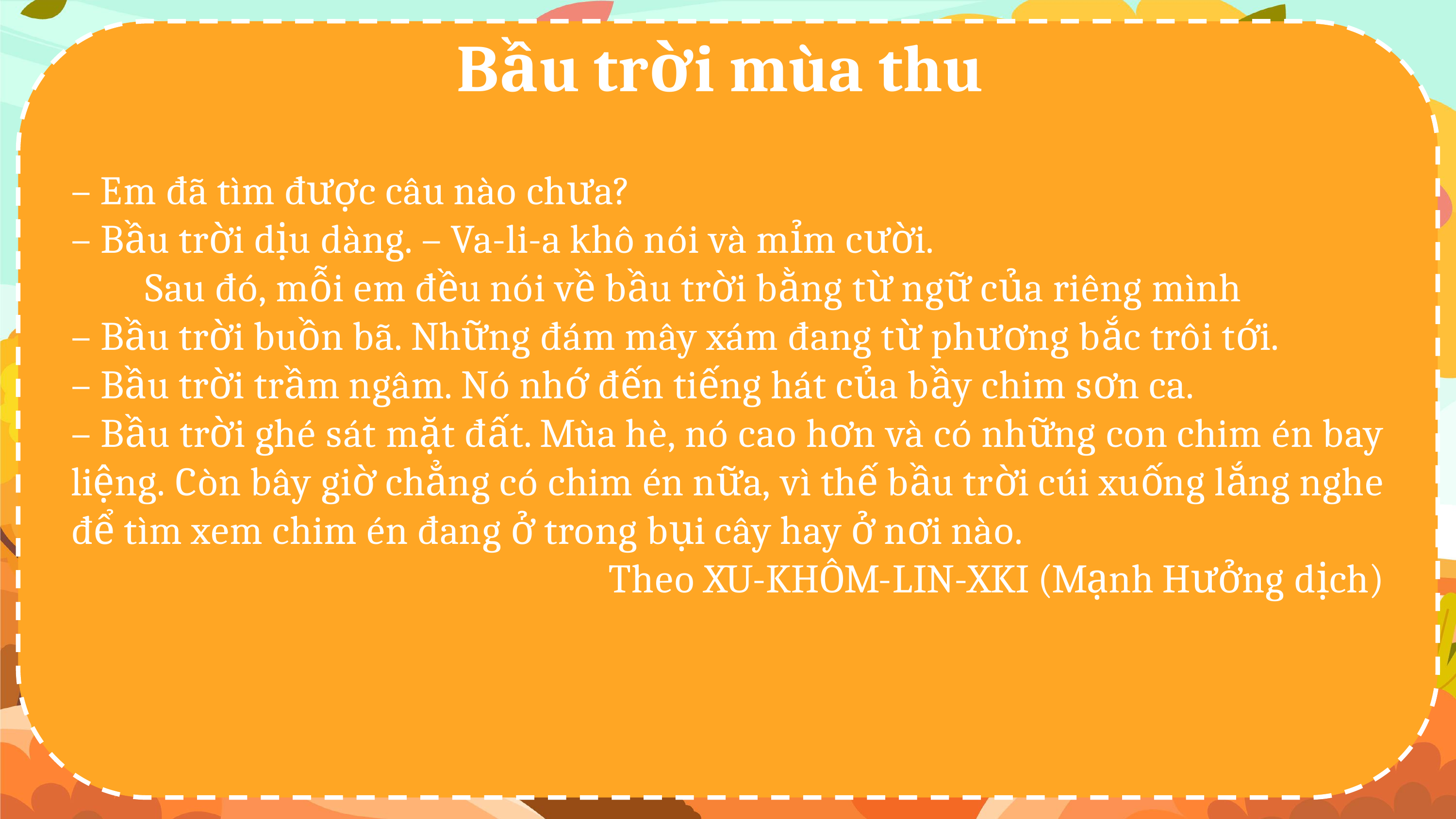

Bầu trời mùa thu
– Em đã tìm được câu nào chưa?
– Bầu trời dịu dàng. – Va-li-a khô nói và mỉm cười.
	Sau đó, mỗi em đều nói về bầu trời bằng từ ngữ của riêng mình
– Bầu trời buồn bã. Những đám mây xám đang từ phương bắc trôi tới.
– Bầu trời trầm ngâm. Nó nhớ đến tiếng hát của bầy chim sơn ca.
– Bầu trời ghé sát mặt đất. Mùa hè, nó cao hơn và có những con chim én bay liệng. Còn bây giờ chẳng có chim én nữa, vì thế bầu trời cúi xuống lắng nghe để tìm xem chim én đang ở trong bụi cây hay ở nơi nào.
Theo XU-KHÔM-LIN-XKI (Mạnh Hưởng dịch)